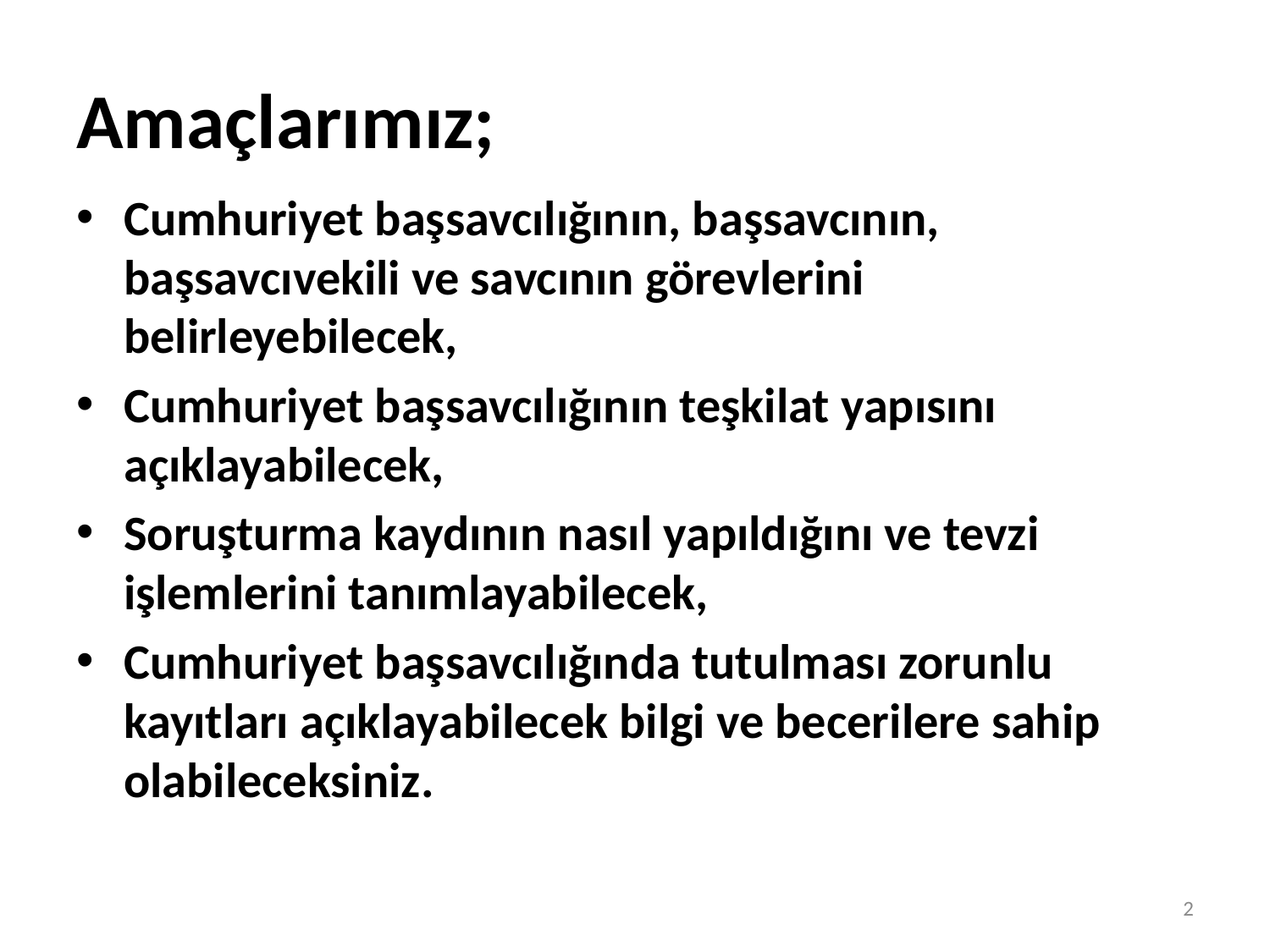

# Amaçlarımız;
Cumhuriyet başsavcılığının, başsavcının, başsavcıvekili ve savcının görevlerini belirleyebilecek,
Cumhuriyet başsavcılığının teşkilat yapısını açıklayabilecek,
Soruşturma kaydının nasıl yapıldığını ve tevzi işlemlerini tanımlayabilecek,
Cumhuriyet başsavcılığında tutulması zorunlu kayıtları açıklayabilecek bilgi ve becerilere sahip olabileceksiniz.
2